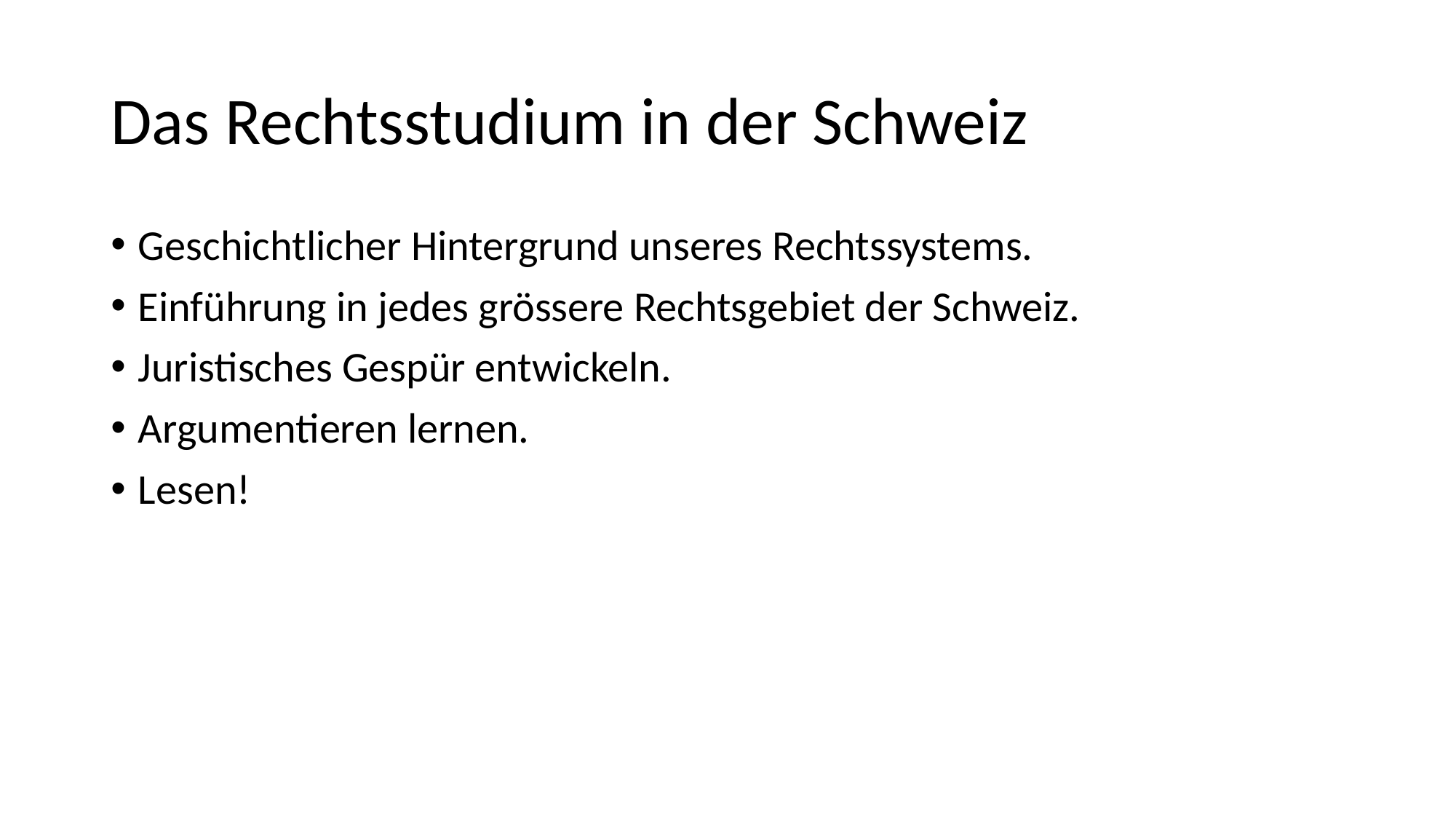

# Das Rechtsstudium in der Schweiz
Geschichtlicher Hintergrund unseres Rechtssystems.
Einführung in jedes grössere Rechtsgebiet der Schweiz.
Juristisches Gespür entwickeln.
Argumentieren lernen.
Lesen!